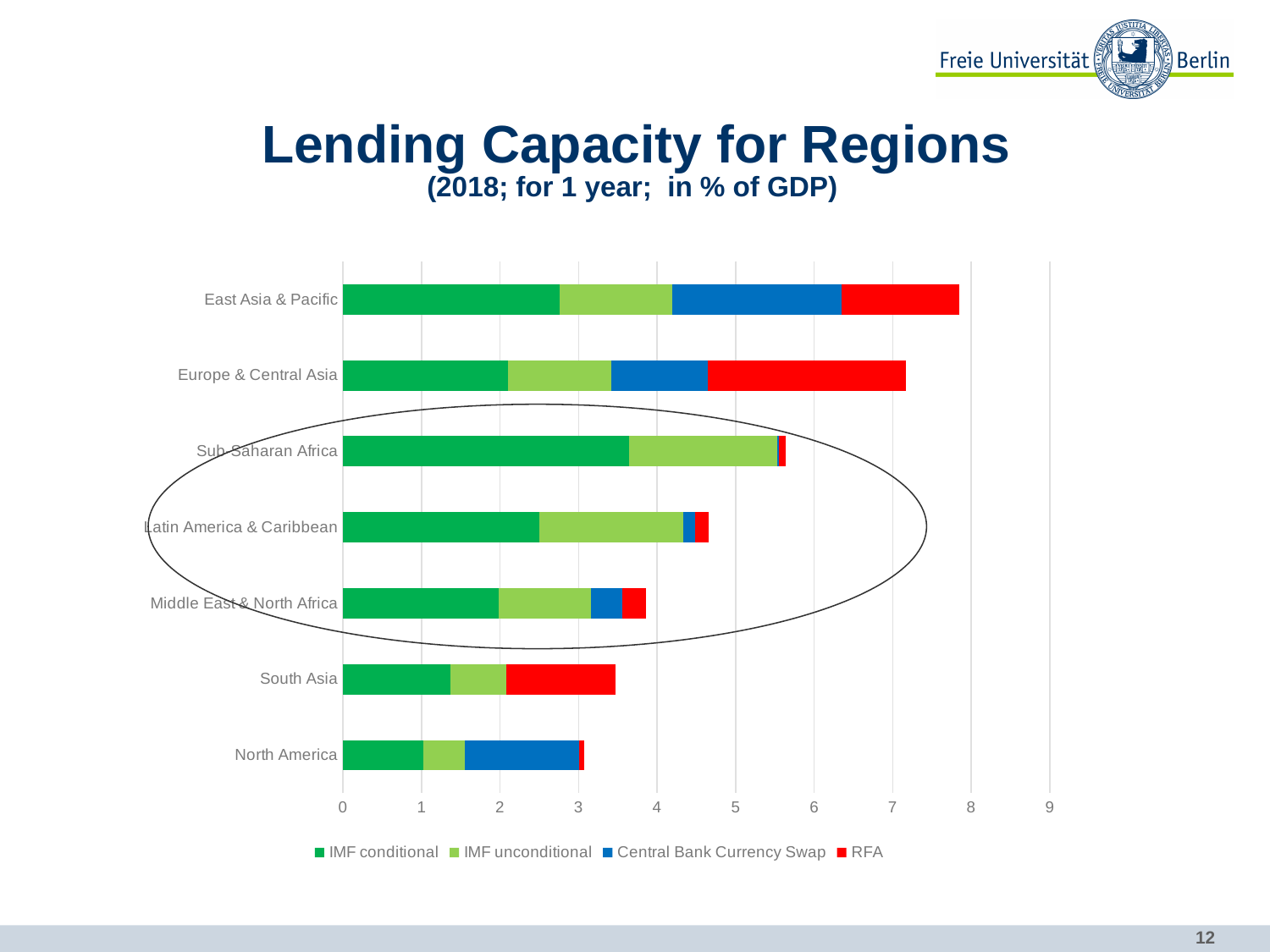

# Lending Capacity for Regions (2018; for 1 year;  in % of GDP)

### Chart

| Category | IMF conditional | IMF unconditional | Central Bank Currency Swap | RFA |
|---|---|---|---|---|
| North America | 1.0210998870844405 | 0.5281551140091933 | 1.4602559611059722 | 0.058365473574448636 |
| South Asia | 1.3682331689592853 | 0.7077068115306647 | 0.0 | 1.3918758602261034 |
| Middle East & North Africa | 1.9859506887396234 | 1.1713705783695176 | 0.4011096982813753 | 0.2982706888738823 |
| Latin America & Caribbean | 2.5013889200691652 | 1.8262743227575076 | 0.1595617780501819 | 0.16525832852659553 |
| Sub-Saharan Africa | 3.6435915943814643 | 1.8846163419214472 | 0.0245983057756096 | 0.07947229226038145 |
| Europe & Central Asia | 2.1058045343822602 | 1.3098370904795333 | 1.2279631348053595 | 2.5201908780469298 |
| East Asia & Pacific | 2.7633868314866823 | 1.429338016286215 | 2.1530778753145294 | 1.5047021921392263 |